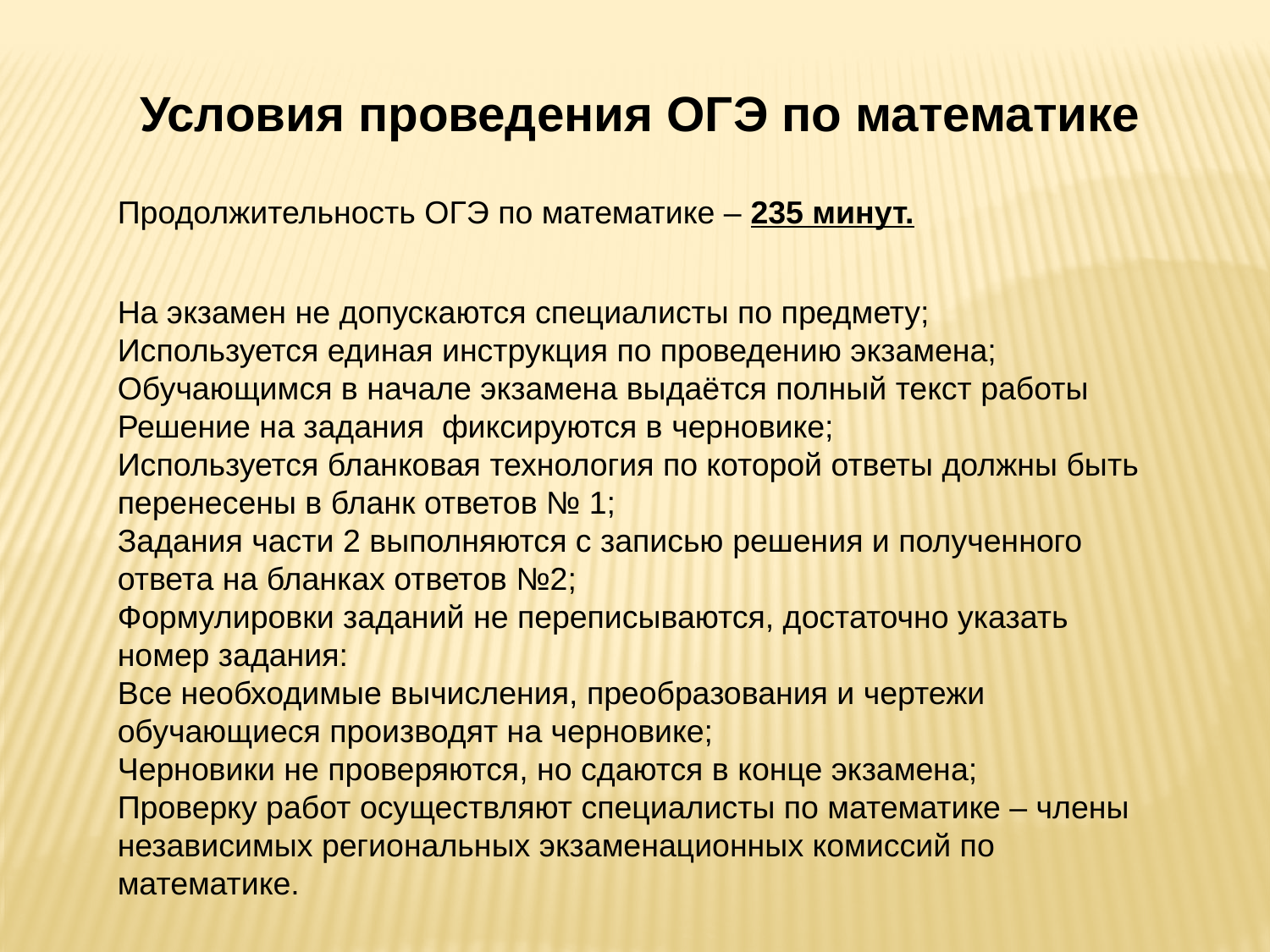

Условия проведения ОГЭ по математике
Продолжительность ОГЭ по математике – 235 минут.
На экзамен не допускаются специалисты по предмету;
Используется единая инструкция по проведению экзамена;
Обучающимся в начале экзамена выдаётся полный текст работы
Решение на задания  фиксируются в черновике;
Используется бланковая технология по которой ответы должны быть перенесены в бланк ответов № 1;
Задания части 2 выполняются с записью решения и полученного ответа на бланках ответов №2;
Формулировки заданий не переписываются, достаточно указать номер задания:
Все необходимые вычисления, преобразования и чертежи обучающиеся производят на черновике;
Черновики не проверяются, но сдаются в конце экзамена;
Проверку работ осуществляют специалисты по математике – члены независимых региональных экзаменационных комиссий по математике.